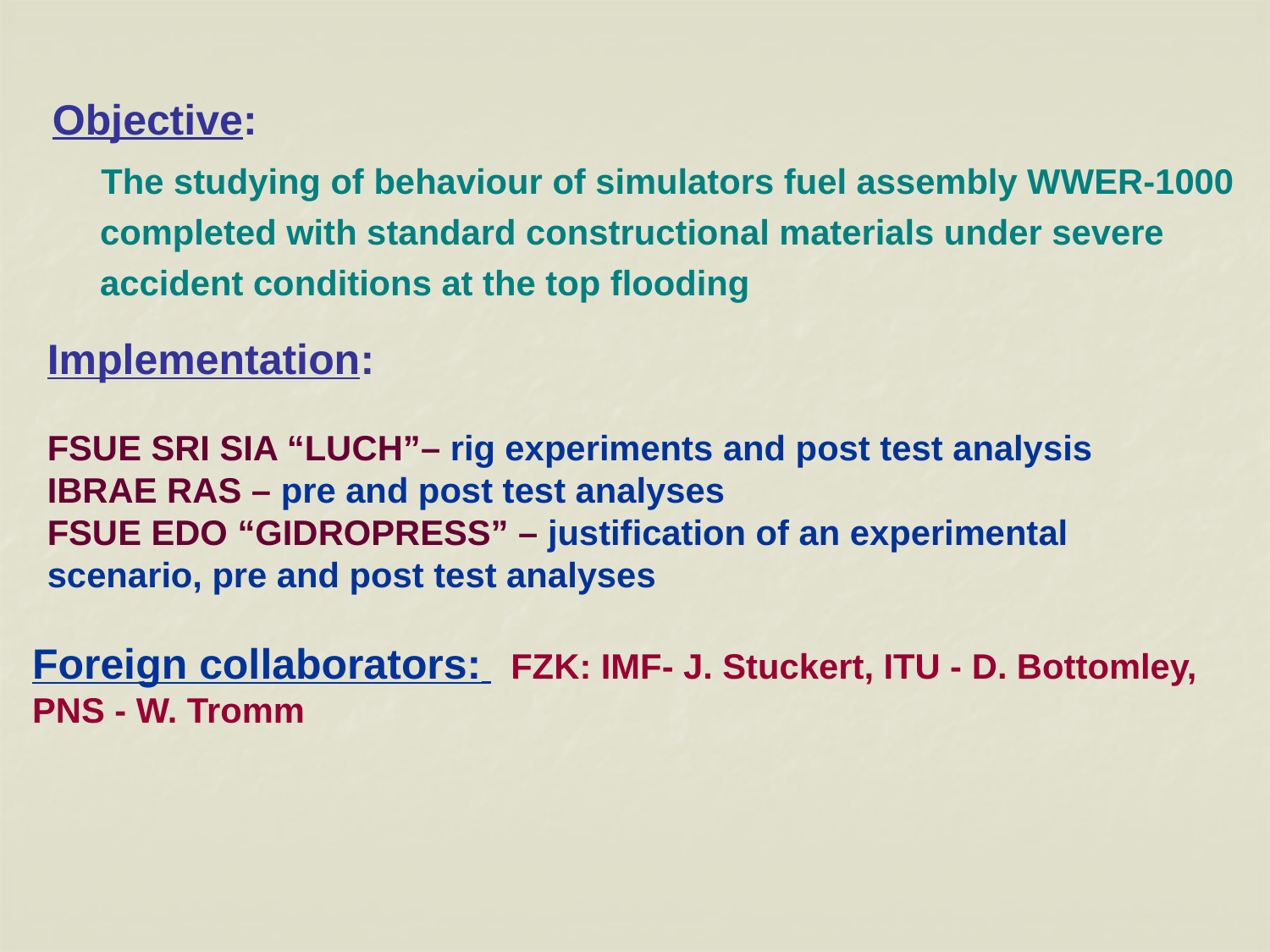

Objective:
     The studying of behaviour of simulators fuel assembly WWER-1000 completed with standard constructional materials under severe accident conditions at the top flooding
Implementation:

FSUE SRI SIA “LUCH”– rig experiments and post test analysis
IBRAE RAS – pre and post test analyses
FSUE EDO “GIDROPRESS” – justification of an experimental scenario, pre and post test analyses
Foreign collaborators:   FZK: IMF- J. Stuckert, ITU - D. Bottomley,
PNS - W. Tromm